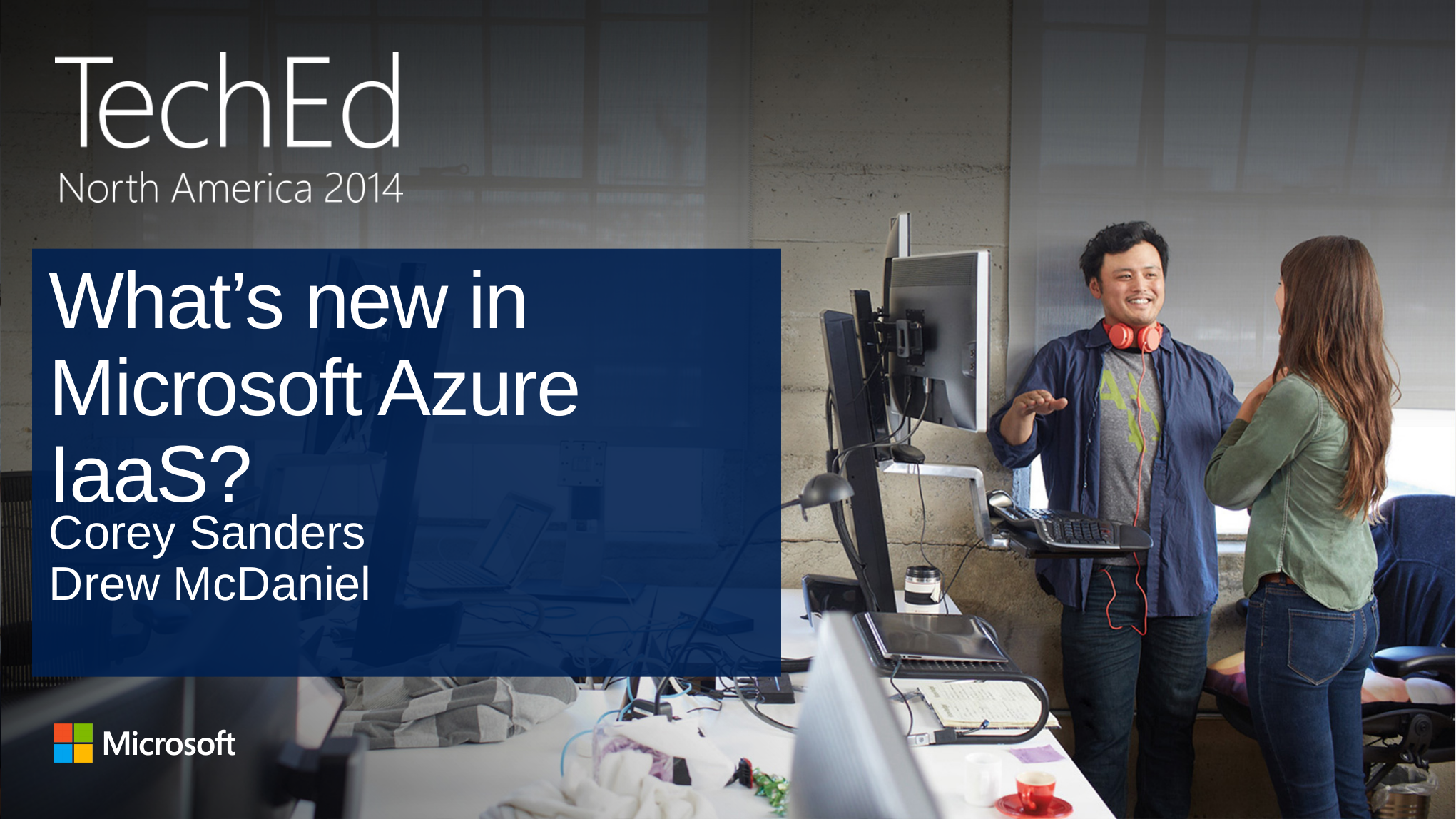

# What’s new in Microsoft Azure IaaS?
Corey Sanders
Drew McDaniel